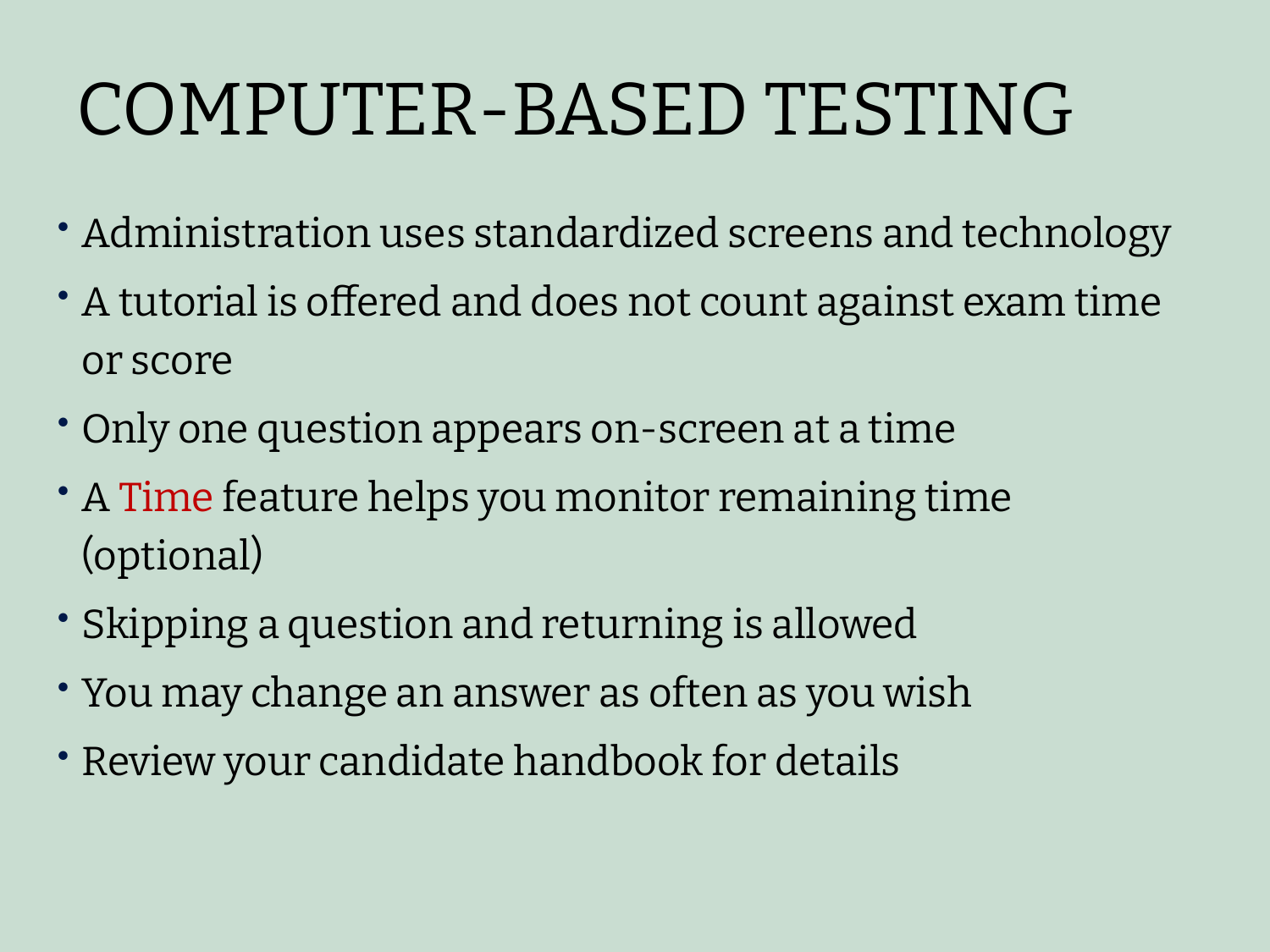

# Computer-based Testing
Administration uses standardized screens and technology
A tutorial is offered and does not count against exam time or score
Only one question appears on-screen at a time
A Time feature helps you monitor remaining time (optional)
Skipping a question and returning is allowed
You may change an answer as often as you wish
Review your candidate handbook for details